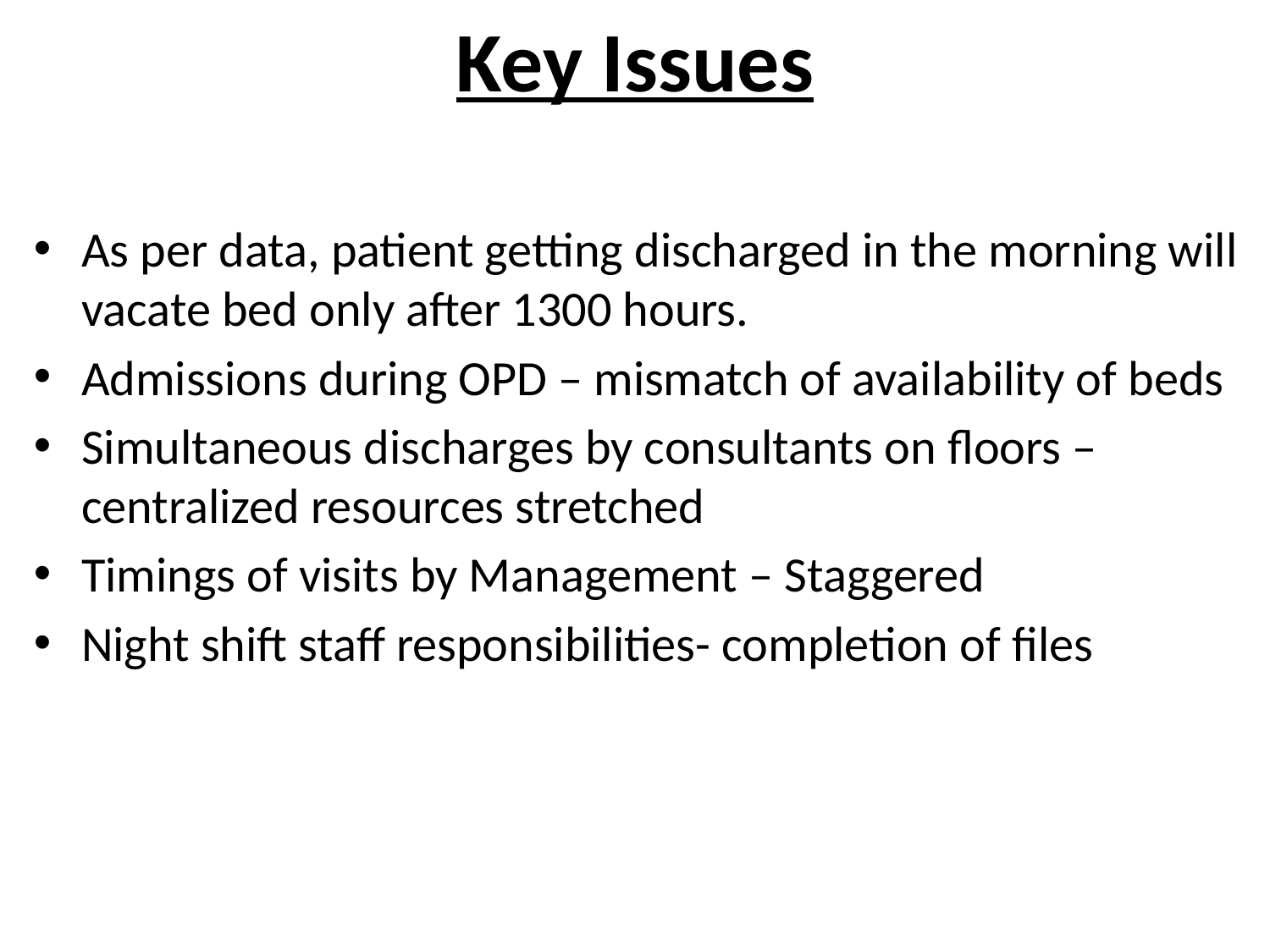

# Key Issues
As per data, patient getting discharged in the morning will vacate bed only after 1300 hours.
Admissions during OPD – mismatch of availability of beds
Simultaneous discharges by consultants on floors – centralized resources stretched
Timings of visits by Management – Staggered
Night shift staff responsibilities- completion of files